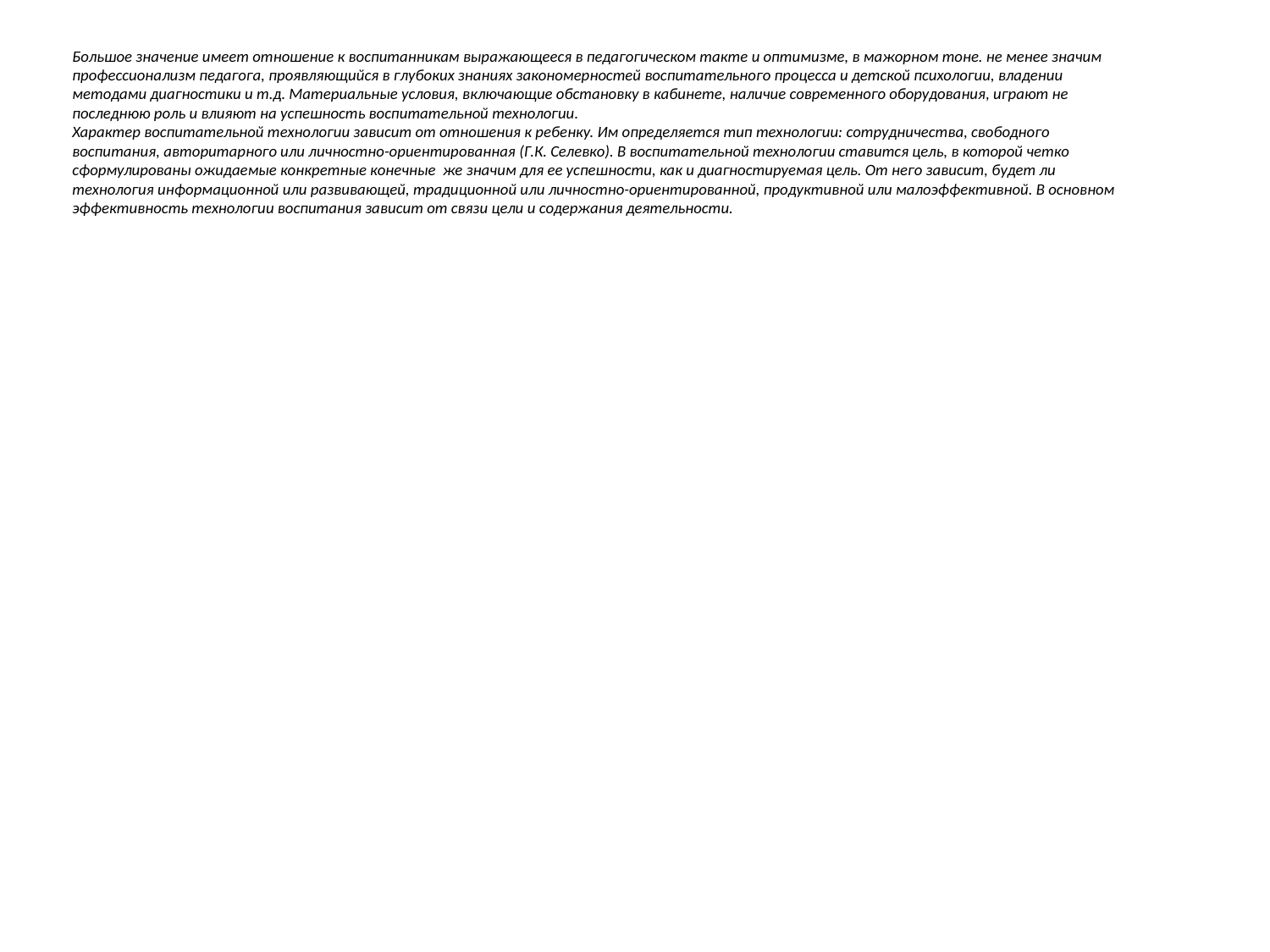

# Большое значение имеет отношение к воспитанникам выражающееся в педагогическом такте и оптимизме, в мажорном тоне. не менее значим профессионализм педагога, проявляющийся в глубоких знаниях закономерностей воспитательного процесса и детской психологии, владении методами диагностики и т.д. Материальные условия, включающие обстановку в кабинете, наличие современного оборудования, играют не последнюю роль и влияют на успешность воспитательной технологии. Характер воспитательной технологии зависит от отношения к ребенку. Им определяется тип технологии: сотрудничества, свободного воспитания, авторитарного или личностно-ориентированная (Г.К. Селевко). В воспитательной технологии ставится цель, в которой четко сформулированы ожидаемые конкретные конечные  же значим для ее успешности, как и диагностируемая цель. От него зависит, будет ли технология информационной или развивающей, традиционной или личностно-ориентированной, продуктивной или малоэффективной. В основном эффективность технологии воспитания зависит от связи цели и содержания деятельности.